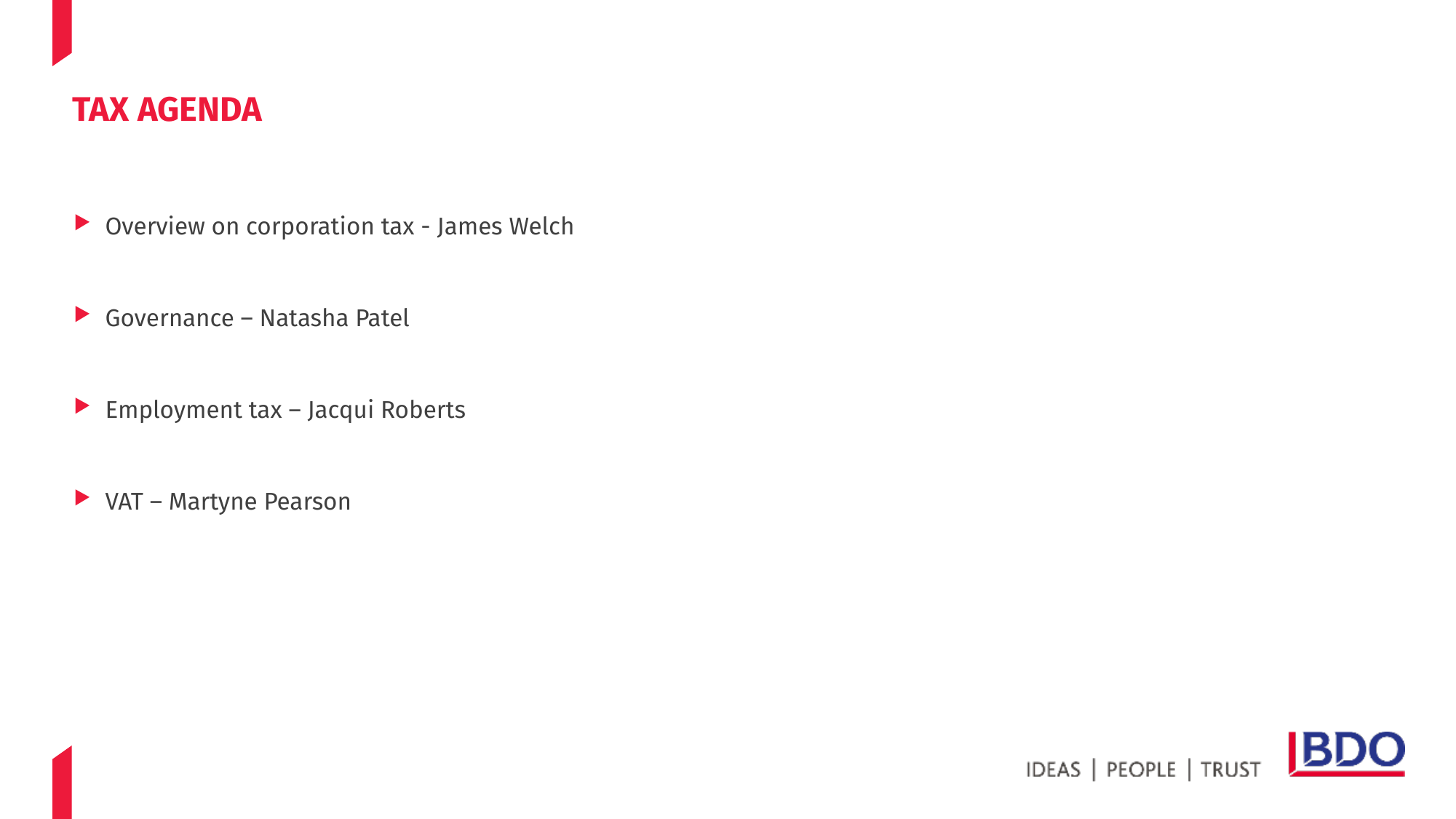

# Tax agenda

Overview on corporation tax - James Welch

Governance – Natasha Patel

Employment tax – Jacqui Roberts

VAT – Martyne Pearson